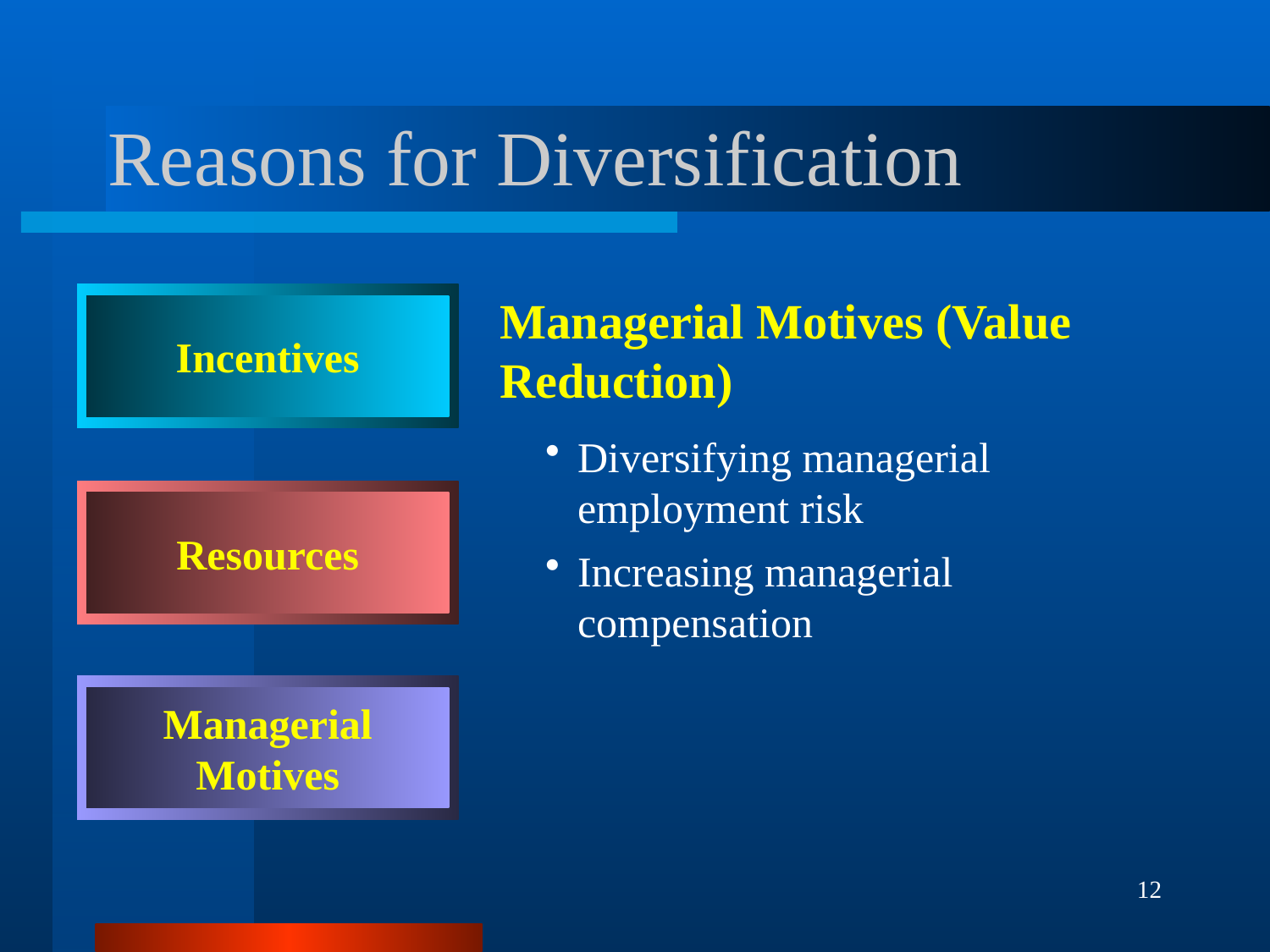

Reasons for Diversification
Managerial Motives (Value Reduction)

Incentives
Diversifying managerial employment risk
Increasing managerial compensation

Resources

Managerial
Motives
12